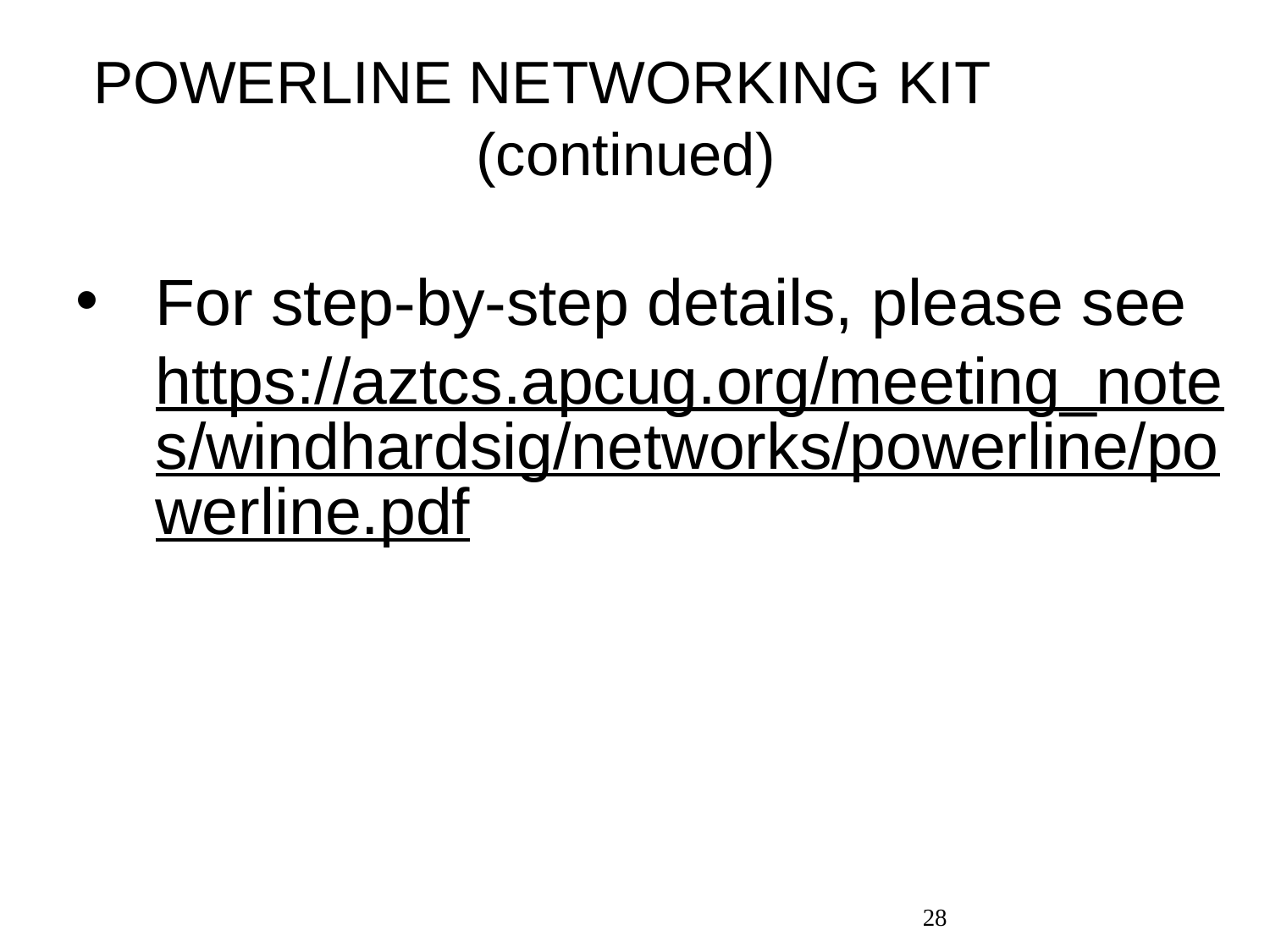

# POWERLINE NETWORKING KIT              (continued)
For step-by-step details, please see https://aztcs.apcug.org/meeting_notes/windhardsig/networks/powerline/powerline.pdf
28